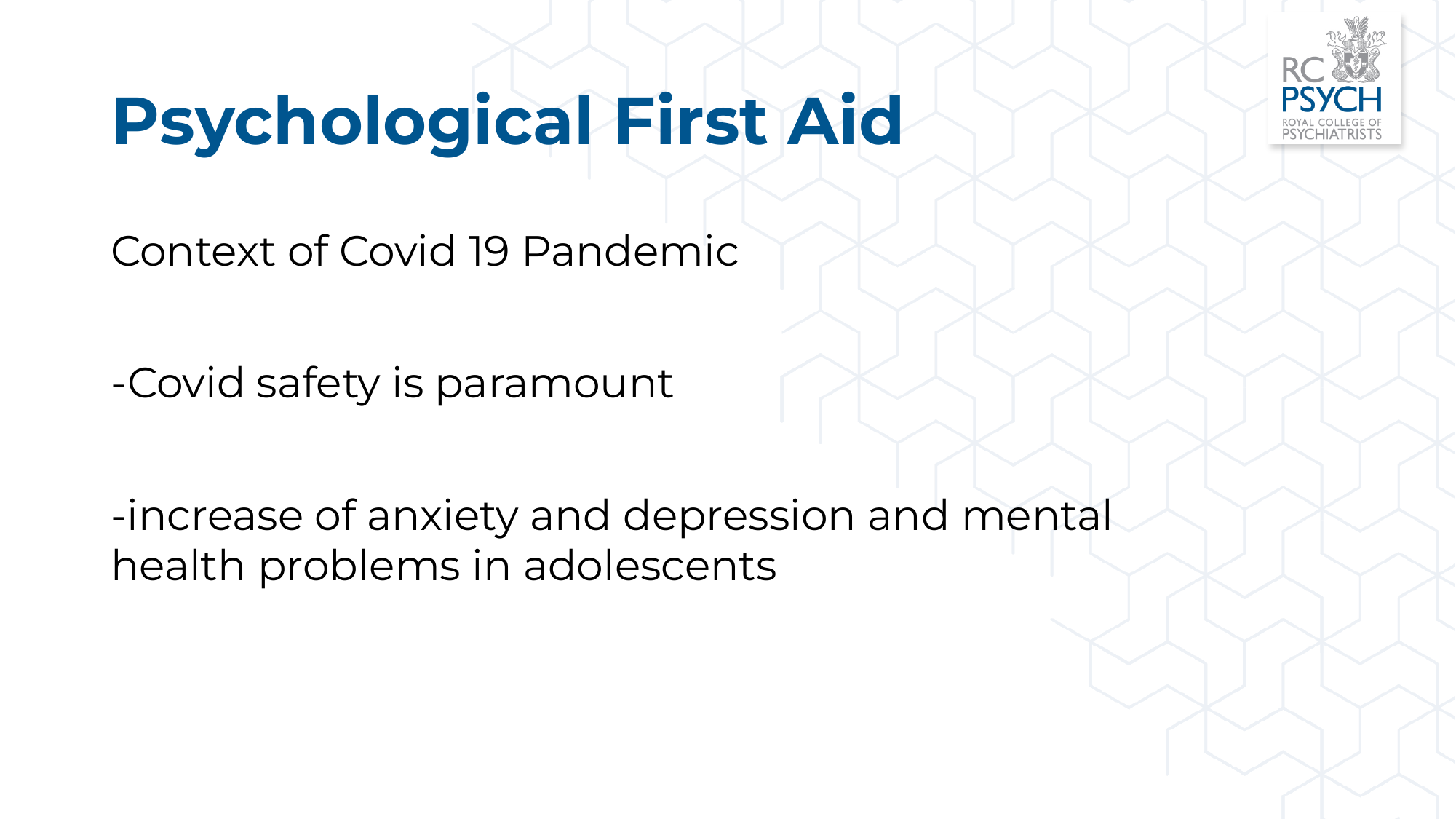

# Psychological First Aid
Context of Covid 19 Pandemic

-Covid safety is paramount

-increase of anxiety and depression and mental health problems in adolescents